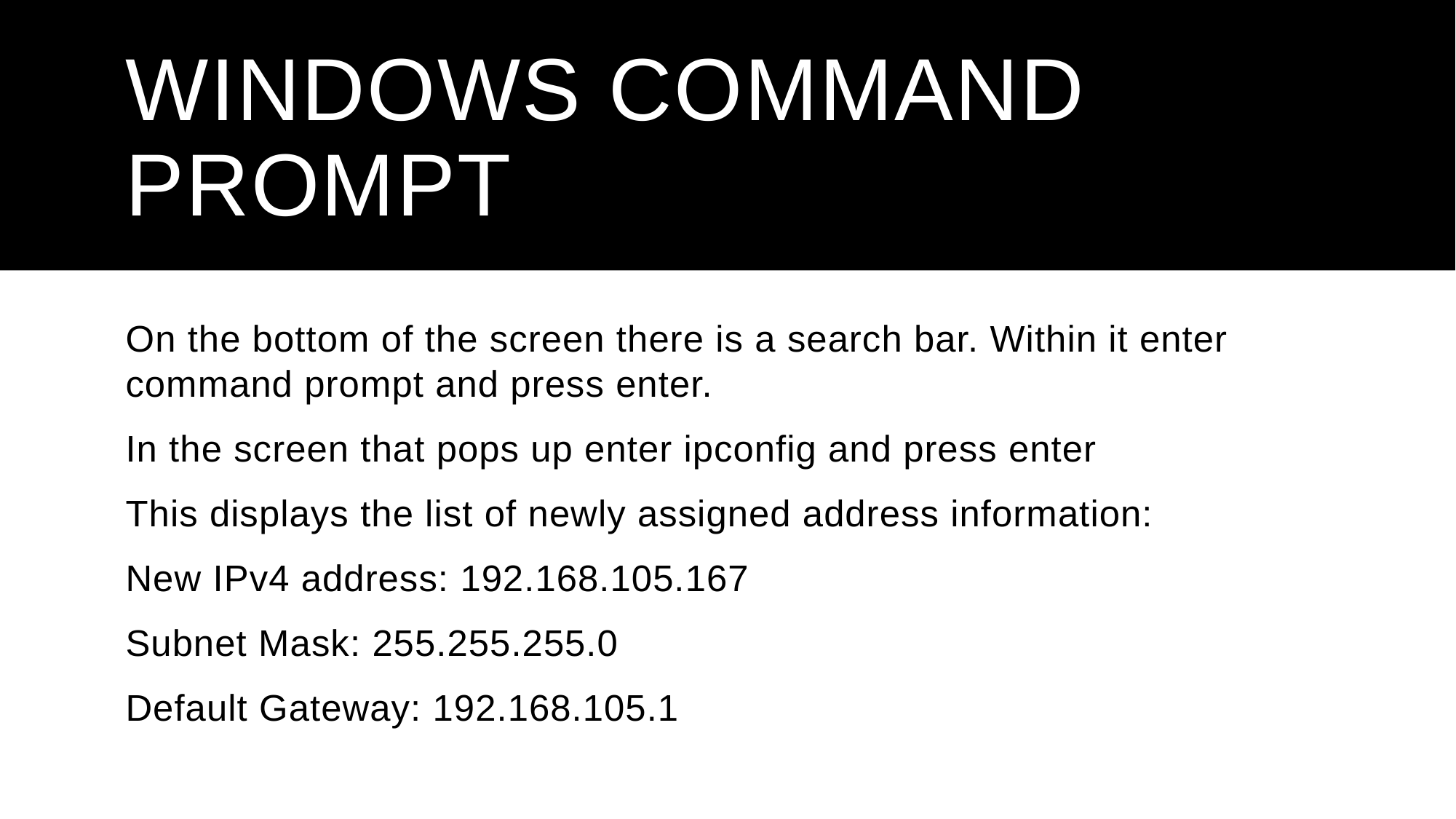

# Windows Command Prompt
On the bottom of the screen there is a search bar. Within it enter command prompt and press enter.
In the screen that pops up enter ipconfig and press enter
This displays the list of newly assigned address information:
New IPv4 address: 192.168.105.167
Subnet Mask: 255.255.255.0
Default Gateway: 192.168.105.1